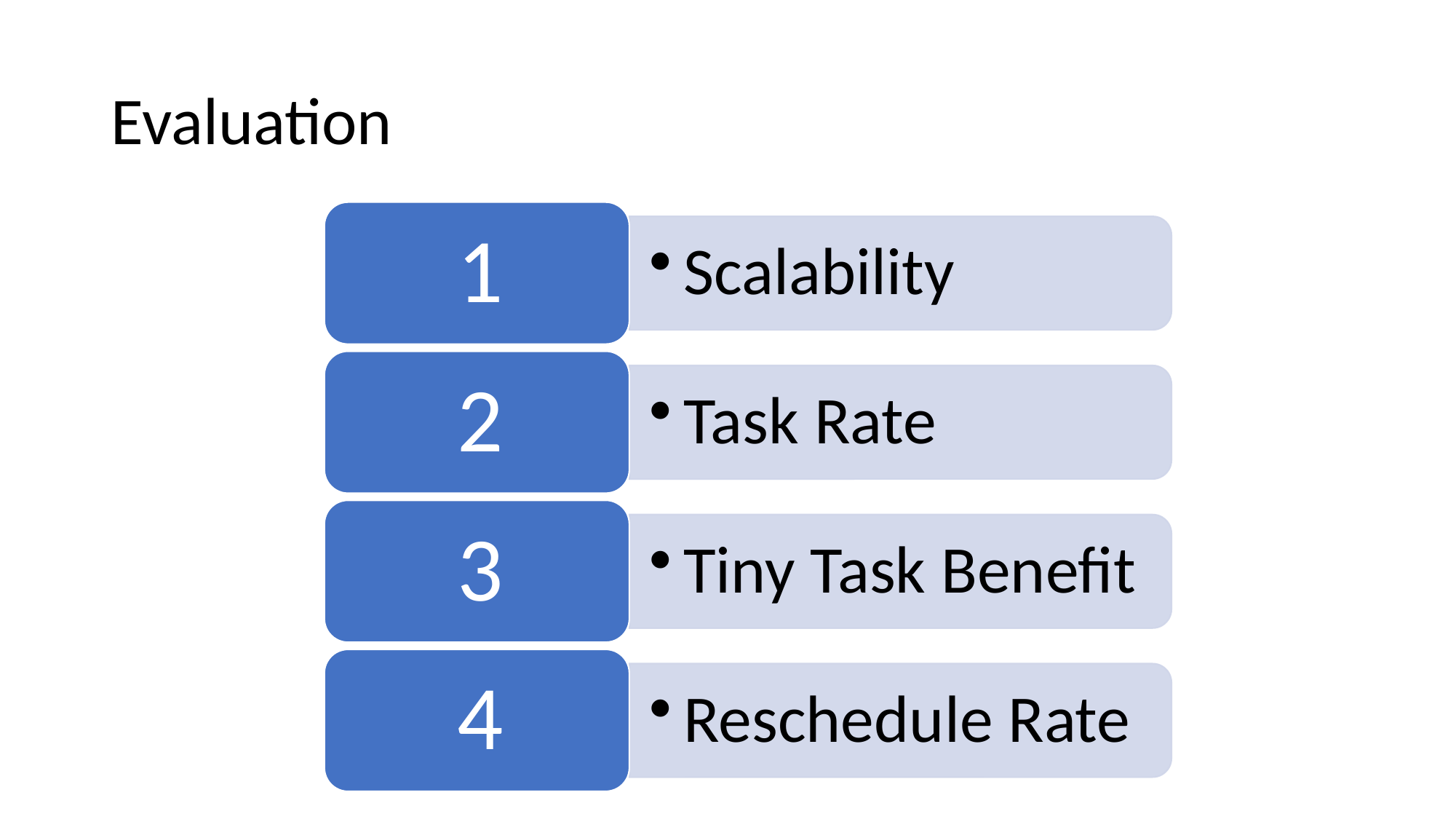

# Evaluation
Scalability
1
Task Rate
2
Tiny Task Benefit
3
Reschedule Rate
4